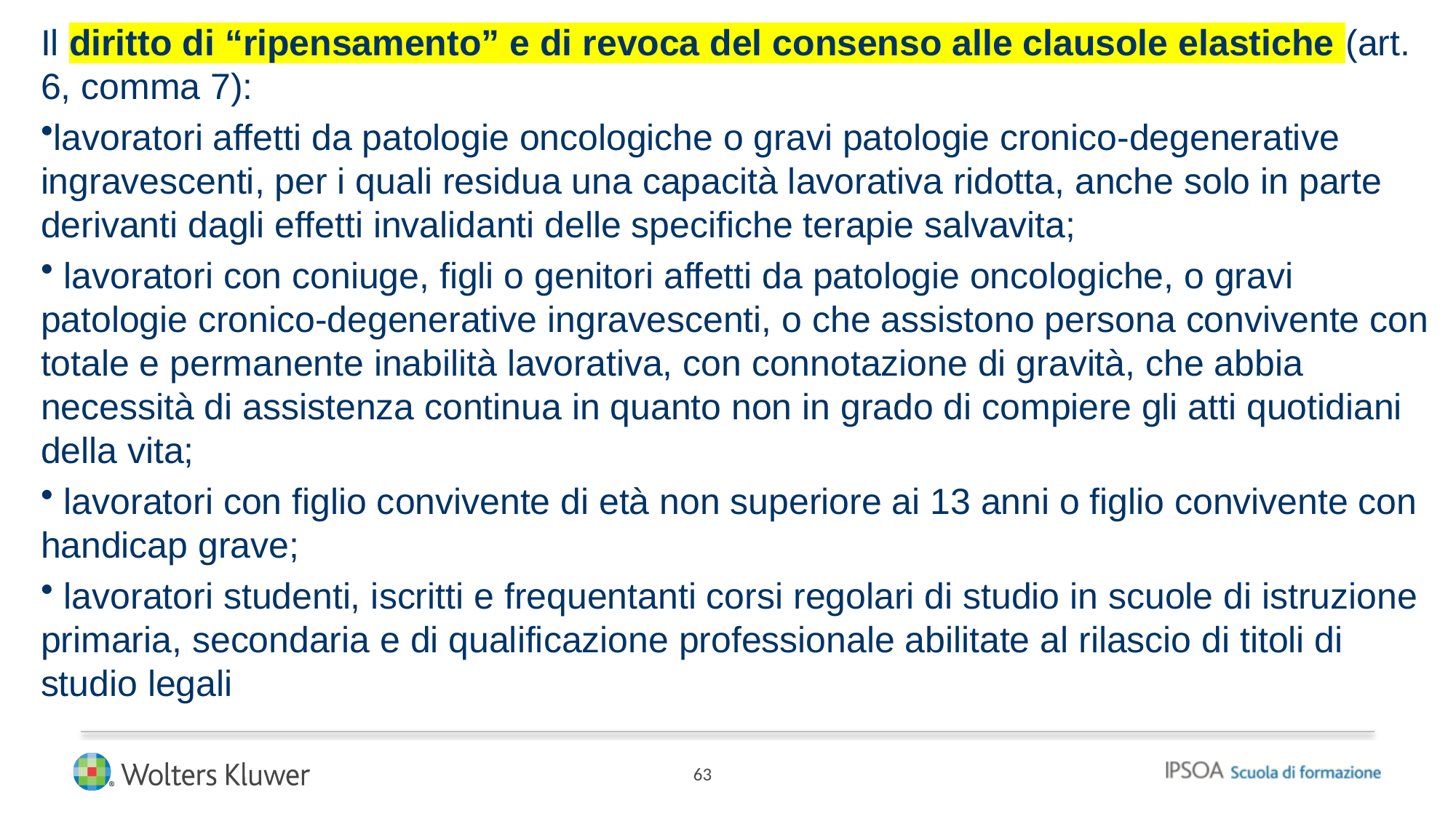

Il diritto di “ripensamento” e di revoca del consenso alle clausole elastiche (art. 6, comma 7):
lavoratori affetti da patologie oncologiche o gravi patologie cronico-degenerative ingravescenti, per i quali residua una capacità lavorativa ridotta, anche solo in parte derivanti dagli effetti invalidanti delle specifiche terapie salvavita;
 lavoratori con coniuge, figli o genitori affetti da patologie oncologiche, o gravi patologie cronico-degenerative ingravescenti, o che assistono persona convivente con totale e permanente inabilità lavorativa, con connotazione di gravità, che abbia necessità di assistenza continua in quanto non in grado di compiere gli atti quotidiani della vita;
 lavoratori con figlio convivente di età non superiore ai 13 anni o figlio convivente con handicap grave;
 lavoratori studenti, iscritti e frequentanti corsi regolari di studio in scuole di istruzione primaria, secondaria e di qualificazione professionale abilitate al rilascio di titoli di studio legali